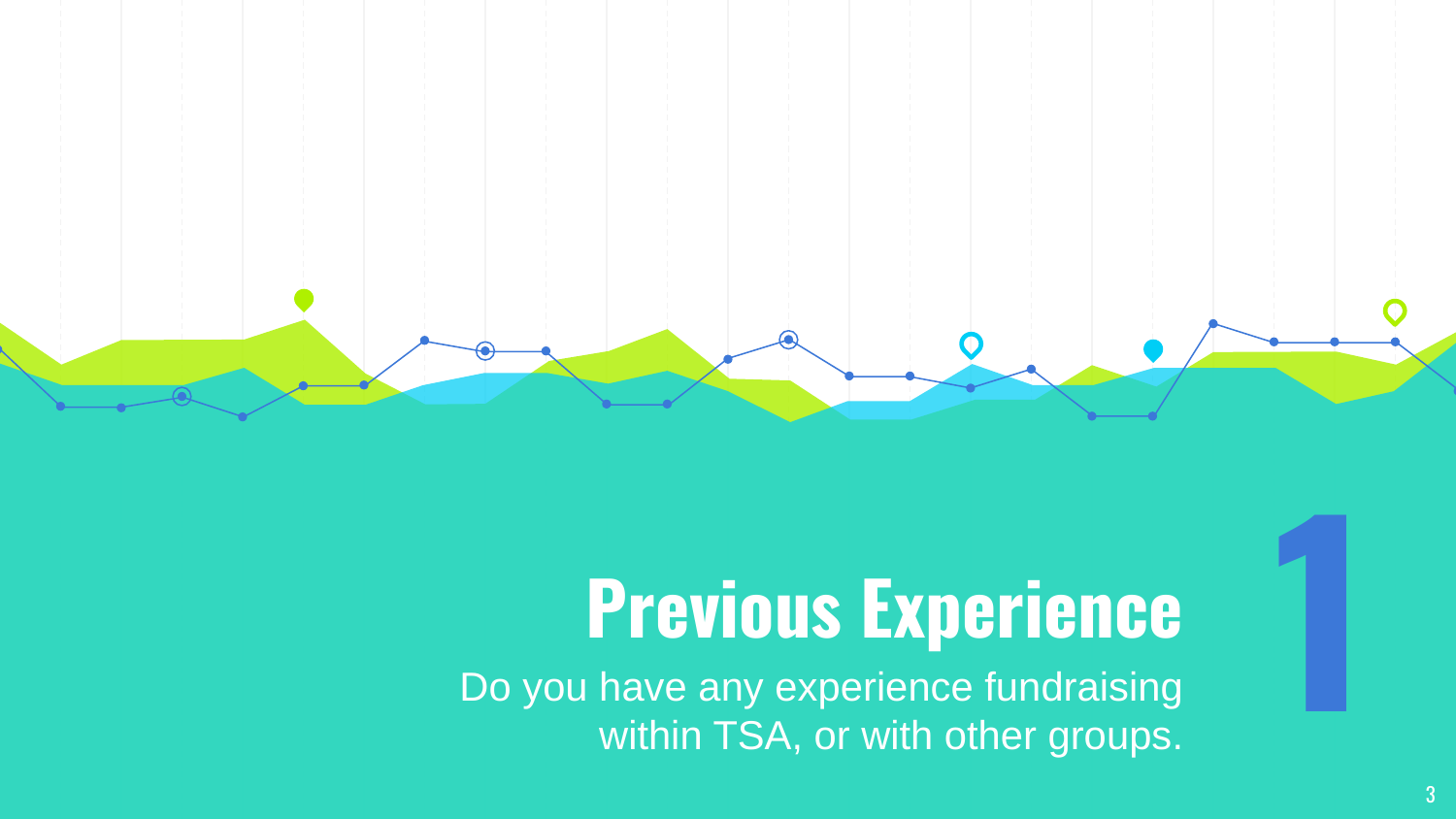

# Previous Experience
1
Do you have any experience fundraising within TSA, or with other groups.

3